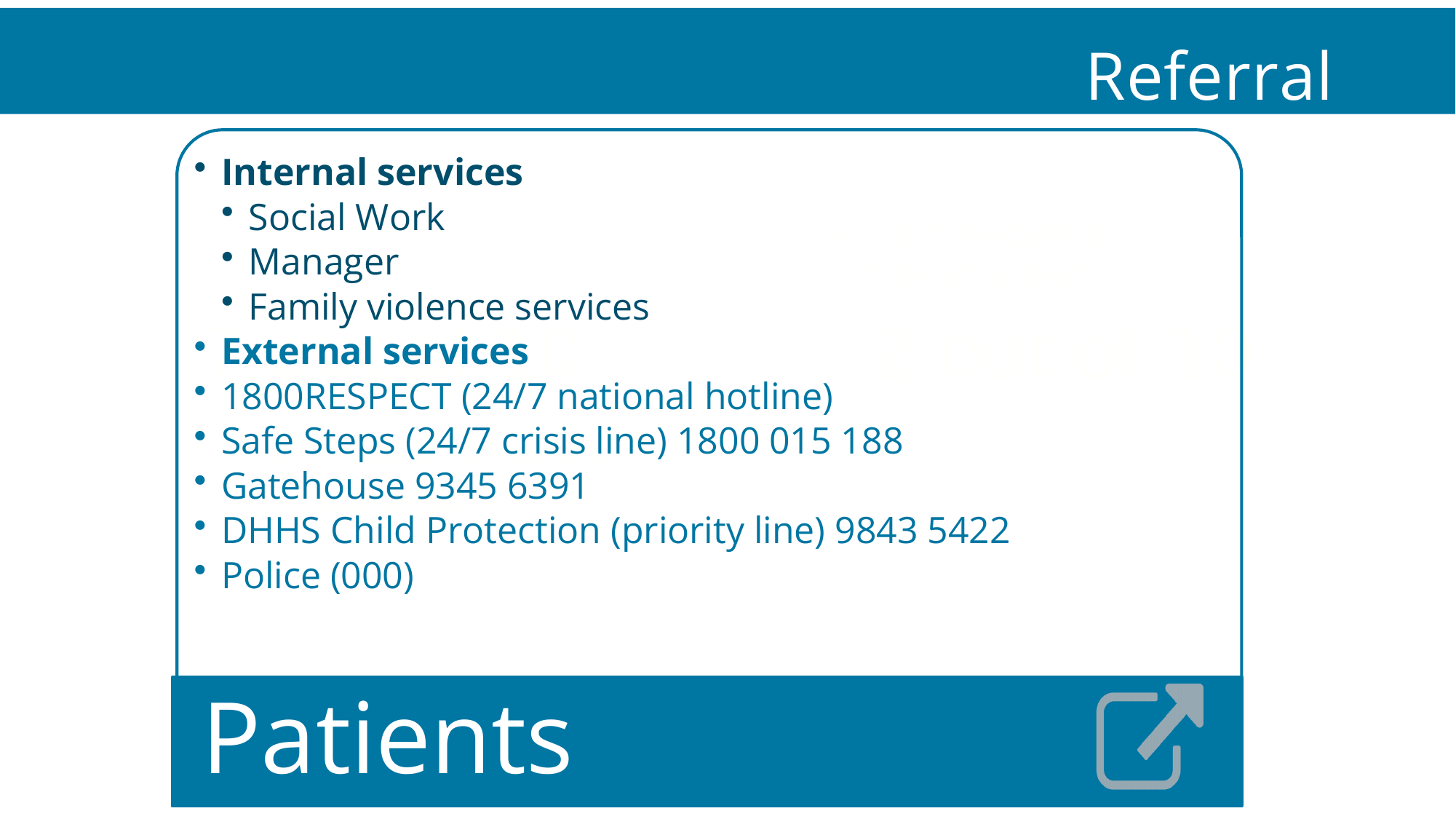

Referral
Internal services
Social Work
Manager
Family violence services
External services
1800RESPECT (24/7 national hotline)
Safe Steps (24/7 crisis line) 1800 015 188
Gatehouse 9345 6391
DHHS Child Protection (priority line) 9843 5422
Police (000)
Patients
GET PROPER TREATMENT
2 out of 10
7 out of 10
SUFFER FROM MENTAL ILLNESS